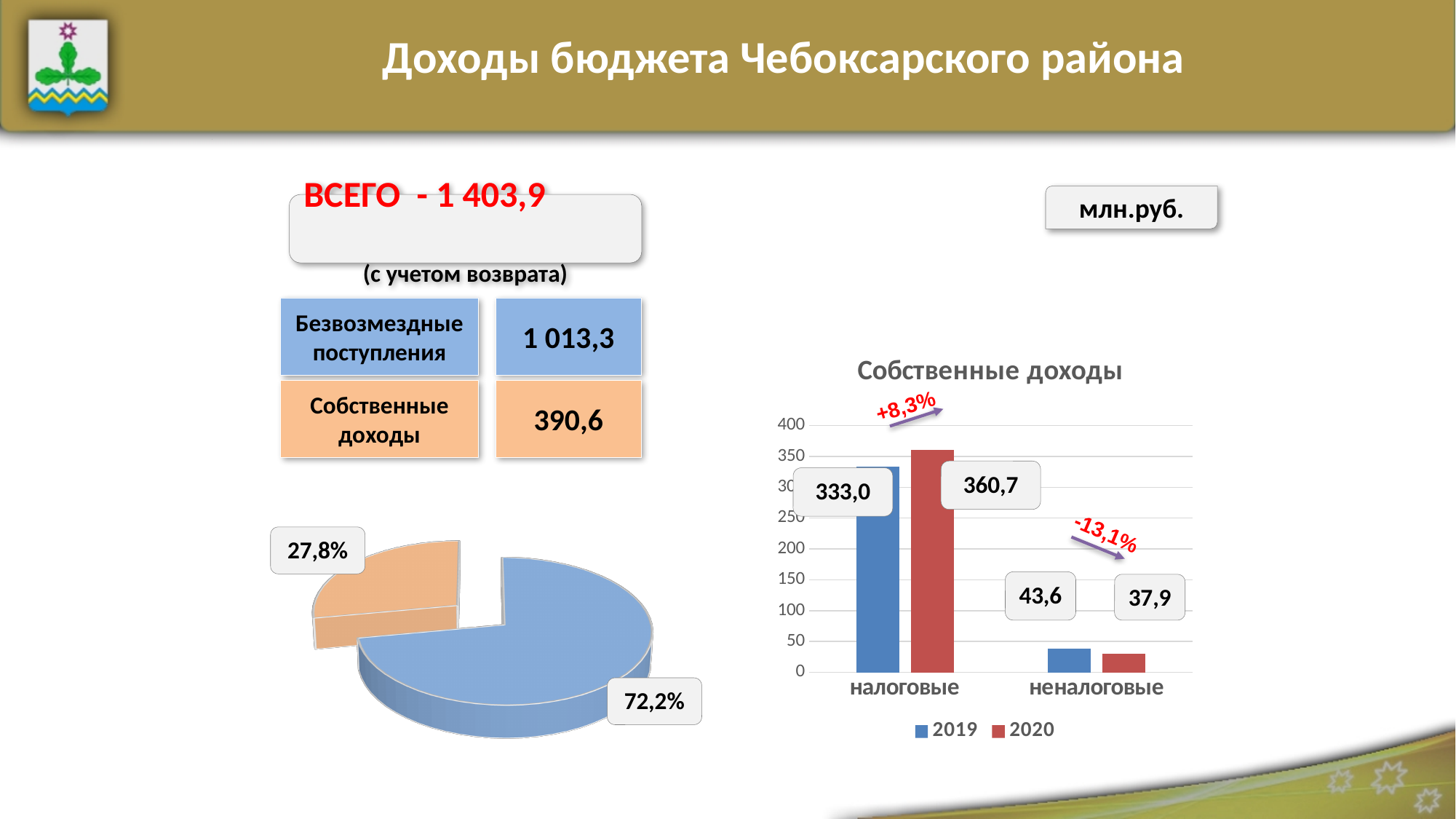

Доходы бюджета Чебоксарского района

[unsupported chart]

млн.руб.
ВСЕГО  - 1 403,9
(с учетом возврата)
Безвозмездные поступления
1 013,3

### Chart: Собственные доходы

| Category | 2019 | 2020 |
|---|---|---|
| налоговые | 333.0 | 360.7 |
| неналоговые | 37.9 | 29.9 |
Собственные доходы
390,6
+8,3%
360,7
333,0

[unsupported chart]

-13,1%
27,8%
43,6
37,9
72,2%